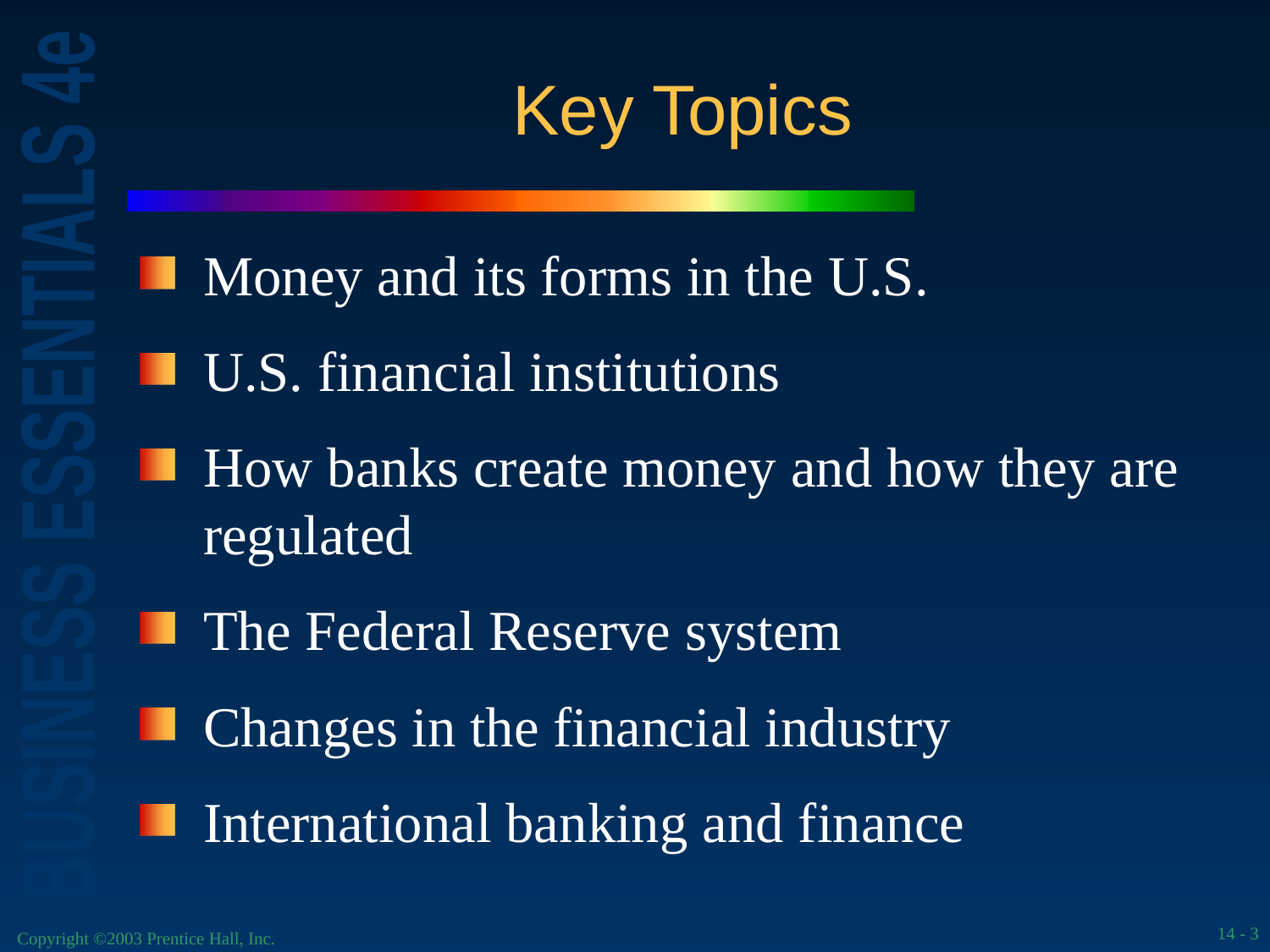

# Key Topics
Money and its forms in the U.S.
U.S. financial institutions
How banks create money and how they are regulated
The Federal Reserve system
Changes in the financial industry
International banking and finance